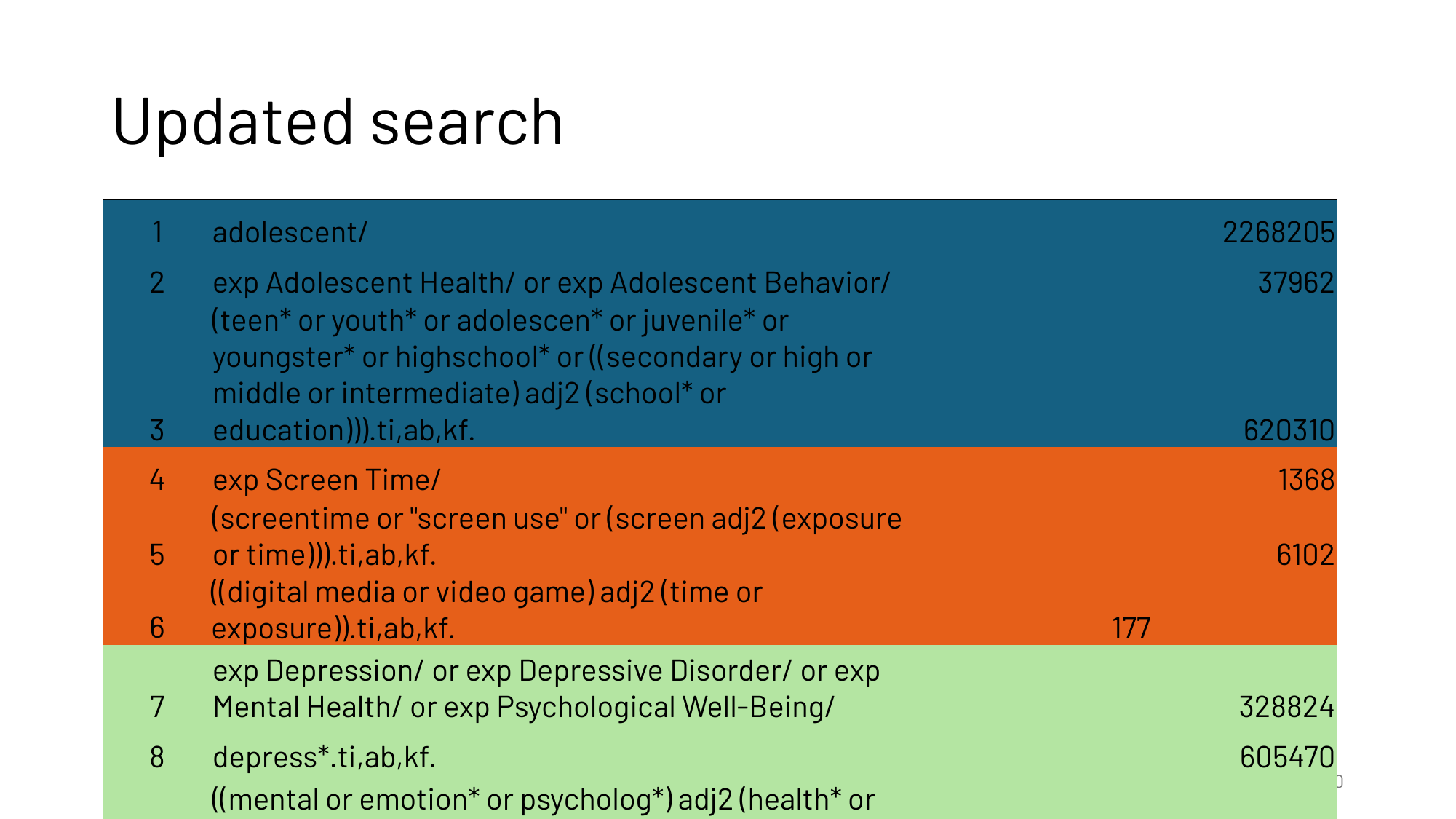

# Updated search
| 1 | adolescent/ | 2268205 |
| --- | --- | --- |
| 2 | exp Adolescent Health/ or exp Adolescent Behavior/ | 37962 |
| 3 | (teen\* or youth\* or adolescen\* or juvenile\* or youngster\* or highschool\* or ((secondary or high or middle or intermediate) adj2 (school\* or education))).ti,ab,kf. | 620310 |
| 4 | exp Screen Time/ | 1368 |
| 5 | (screentime or "screen use" or (screen adj2 (exposure or time))).ti,ab,kf. | 6102 |
| 6 | ((digital media or video game) adj2 (time or exposure)).ti,ab,kf. | 177 |
| 7 | exp Depression/ or exp Depressive Disorder/ or exp Mental Health/ or exp Psychological Well-Being/ | 328824 |
| 8 | depress\*.ti,ab,kf. | 605470 |
| 9 | ((mental or emotion\* or psycholog\*) adj2 (health\* or wellbeing or "well being" or wellness)).ti,ab,kf. | 300730 |
| 10 | (or/1-3) and (or/4-6) and (or/7-9) | 636 |
30